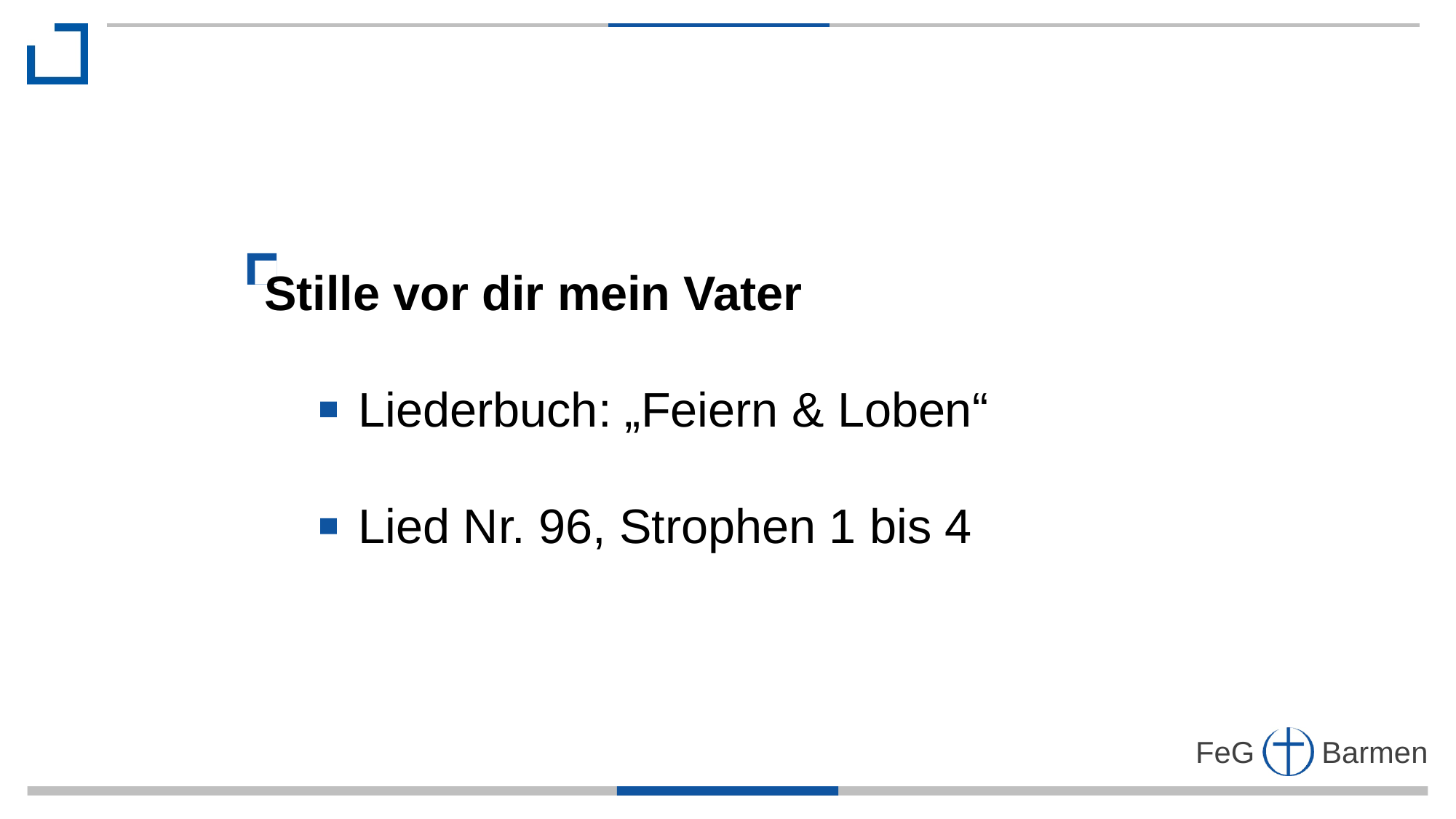

Stille vor dir mein Vater

       Liederbuch: „Feiern & Loben“

       Lied Nr. 96, Strophen 1 bis 4